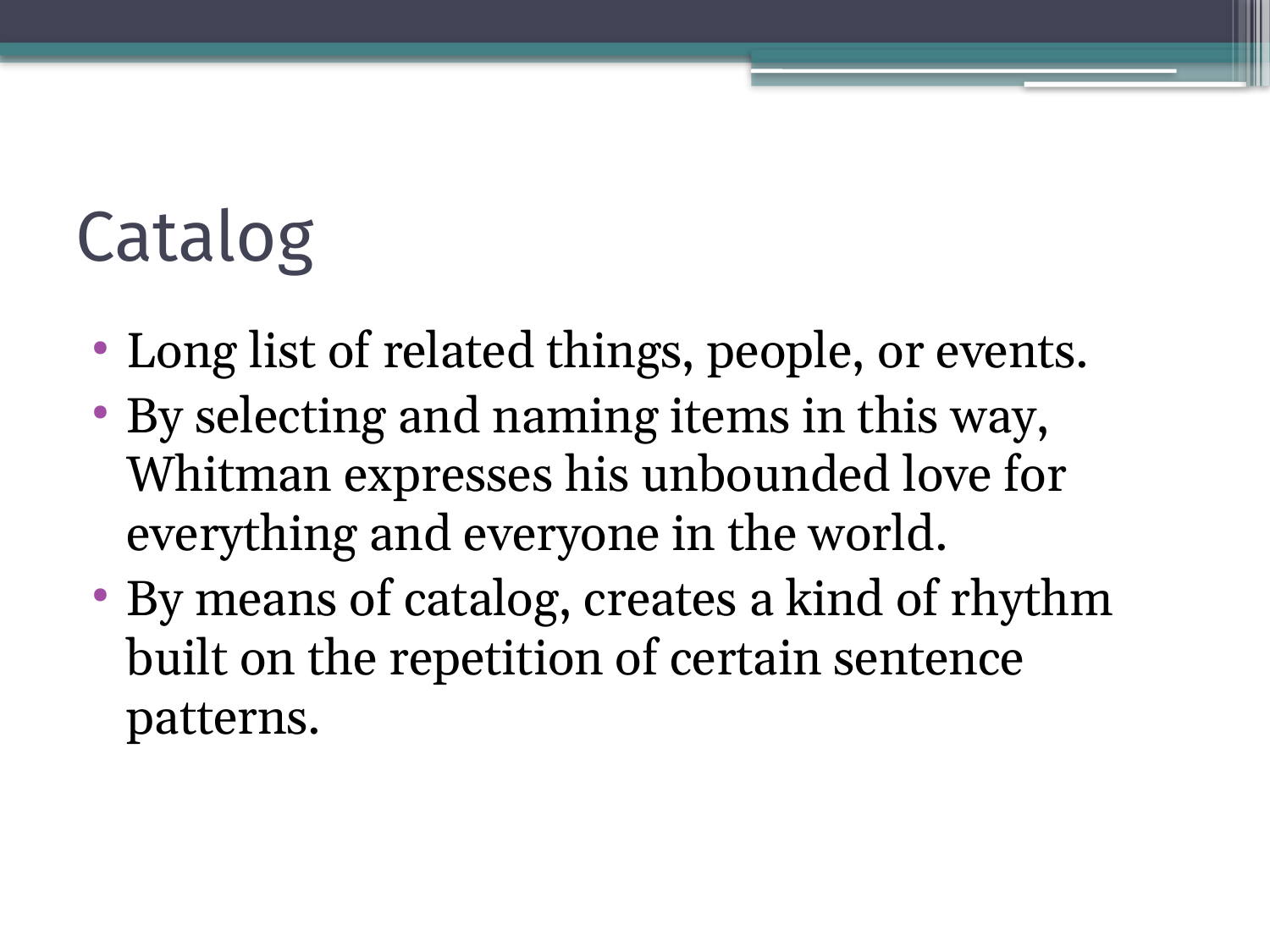

# Catalog
Long list of related things, people, or events.
By selecting and naming items in this way, Whitman expresses his unbounded love for everything and everyone in the world.
By means of catalog, creates a kind of rhythm built on the repetition of certain sentence patterns.